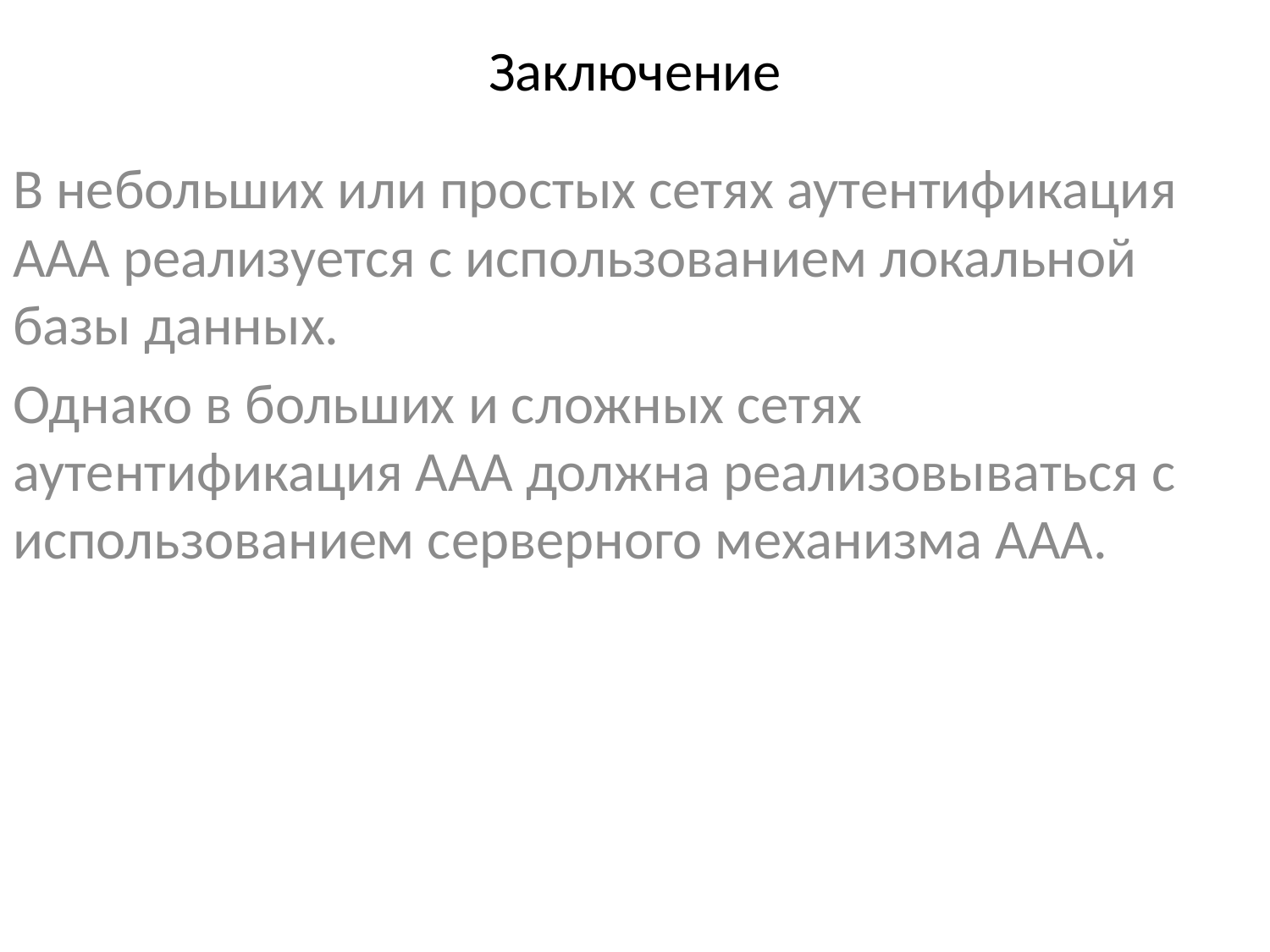

# Заключение
В небольших или простых сетях аутентификация AAA реализуется с использованием локальной базы данных.
Однако в больших и сложных сетях аутентификация AAA должна реализовываться с использованием серверного механизма AAA.